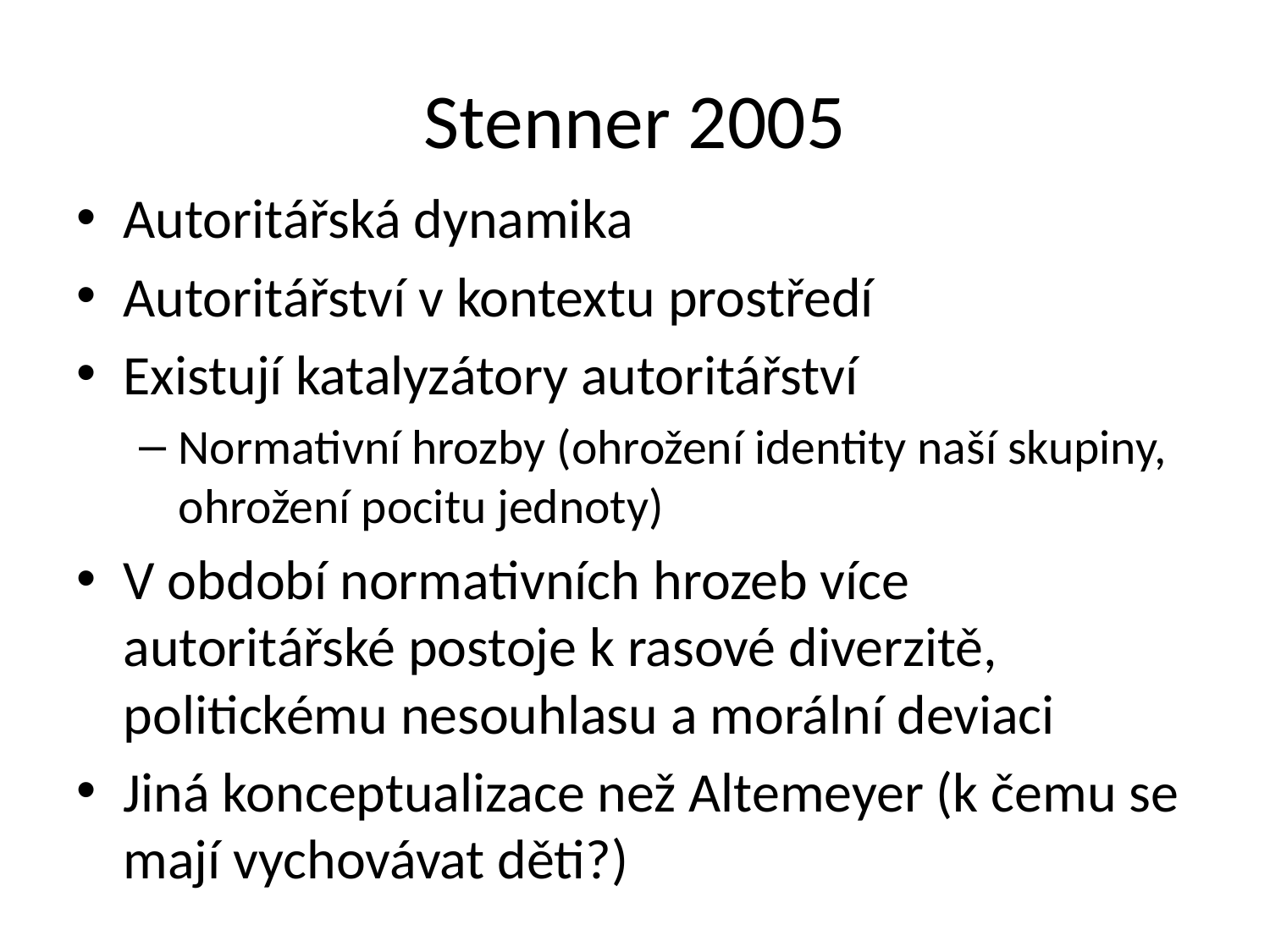

# Stenner 2005
Autoritářská dynamika
Autoritářství v kontextu prostředí
Existují katalyzátory autoritářství
Normativní hrozby (ohrožení identity naší skupiny, ohrožení pocitu jednoty)
V období normativních hrozeb více autoritářské postoje k rasové diverzitě, politickému nesouhlasu a morální deviaci
Jiná konceptualizace než Altemeyer (k čemu se mají vychovávat děti?)